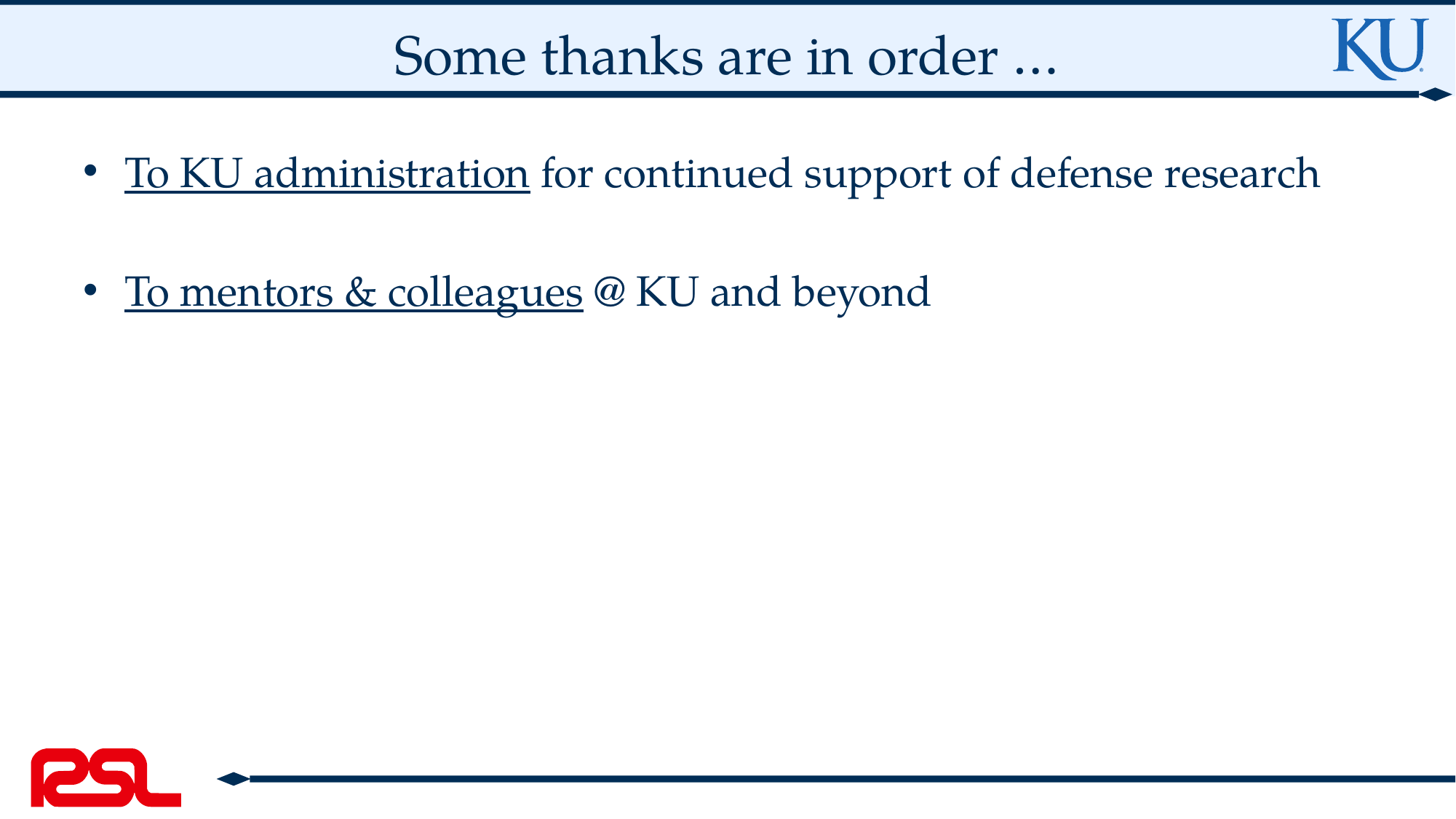

# Some thanks are in order …
To KU administration for continued support of defense research

To mentors & colleagues @ KU and beyond